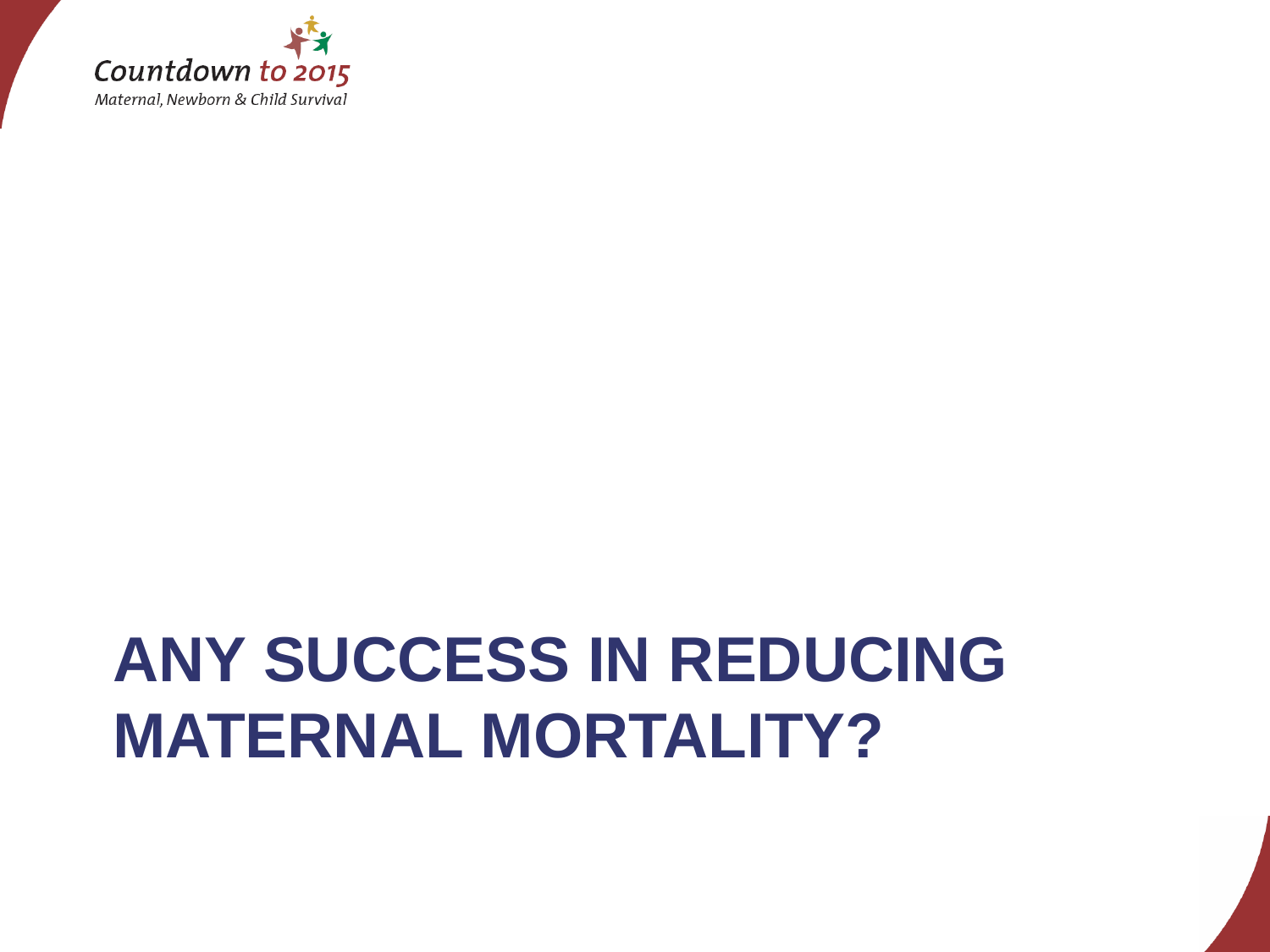

# Any success in reducing maternal mortality?